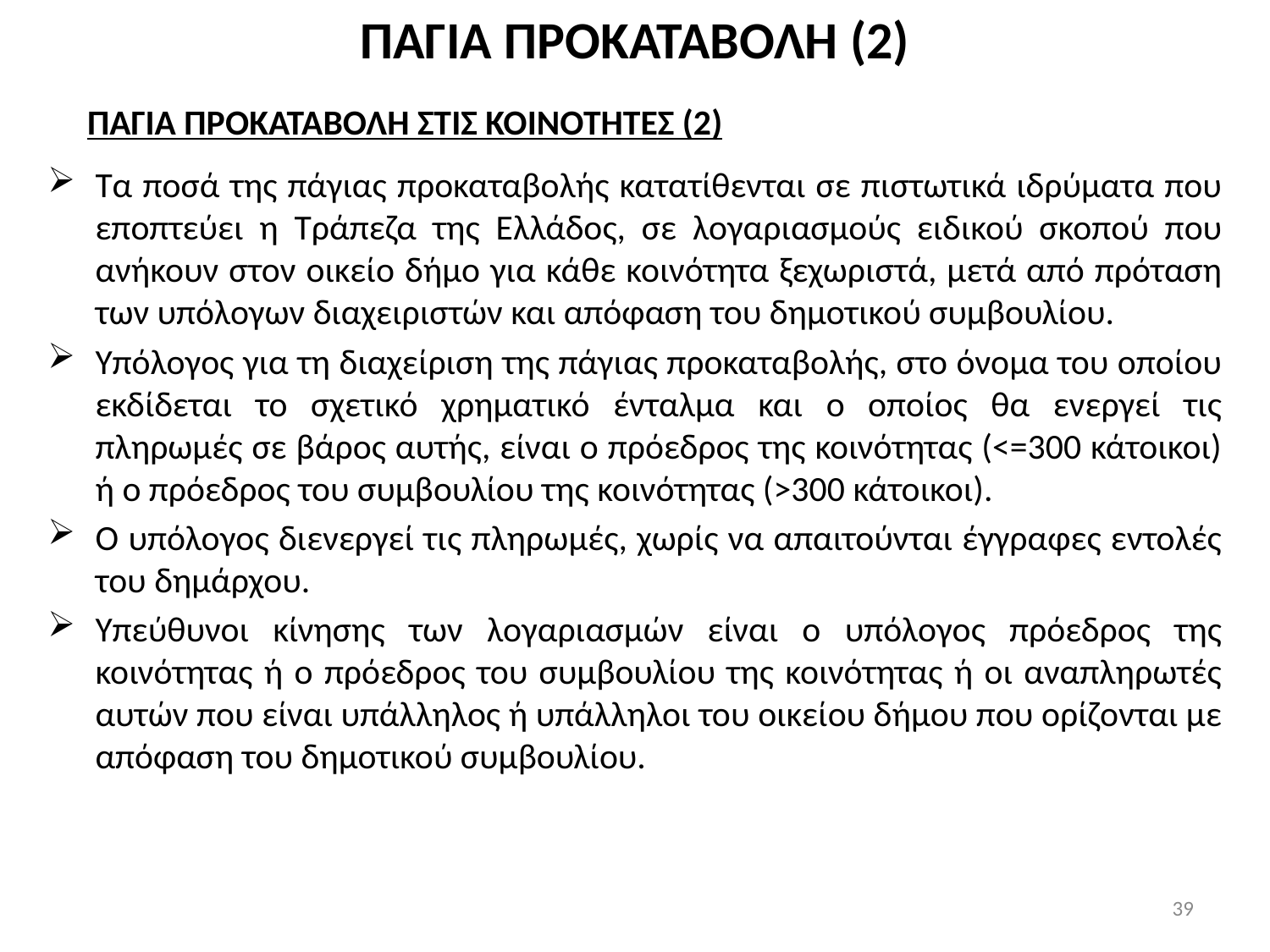

# ΠΑΓΙΑ ΠΡΟΚΑΤΑΒΟΛΗ (2)
ΠΑΓΙΑ ΠΡΟΚΑΤΑΒΟΛΗ ΣΤΙΣ ΚΟΙΝΟΤΗΤΕΣ (2)
Τα ποσά της πάγιας προκαταβολής κατατίθενται σε πιστωτικά ιδρύματα που εποπτεύει η Τράπεζα της Ελλάδος, σε λογαριασμούς ειδικού σκοπού που ανήκουν στον οικείο δήμο για κάθε κοινότητα ξεχωριστά, μετά από πρόταση των υπόλογων διαχειριστών και απόφαση του δημοτικού συμβουλίου.
Υπόλογος για τη διαχείριση της πάγιας προκαταβολής, στο όνομα του οποίου εκδίδεται το σχετικό χρηματικό ένταλμα και ο οποίος θα ενεργεί τις πληρωμές σε βάρος αυτής, είναι ο πρόεδρος της κοινότητας (<=300 κάτοικοι) ή ο πρόεδρος του συμβουλίου της κοινότητας (>300 κάτοικοι).
Ο υπόλογος διενεργεί τις πληρωμές, χωρίς να απαιτούνται έγγραφες εντολές του δημάρχου.
Υπεύθυνοι κίνησης των λογαριασμών είναι ο υπόλογος πρόεδρος της κοινότητας ή ο πρόεδρος του συμβουλίου της κοινότητας ή οι αναπληρωτές αυτών που είναι υπάλληλος ή υπάλληλοι του οικείου δήμου που ορίζονται με απόφαση του δημοτικού συμβουλίου.

39